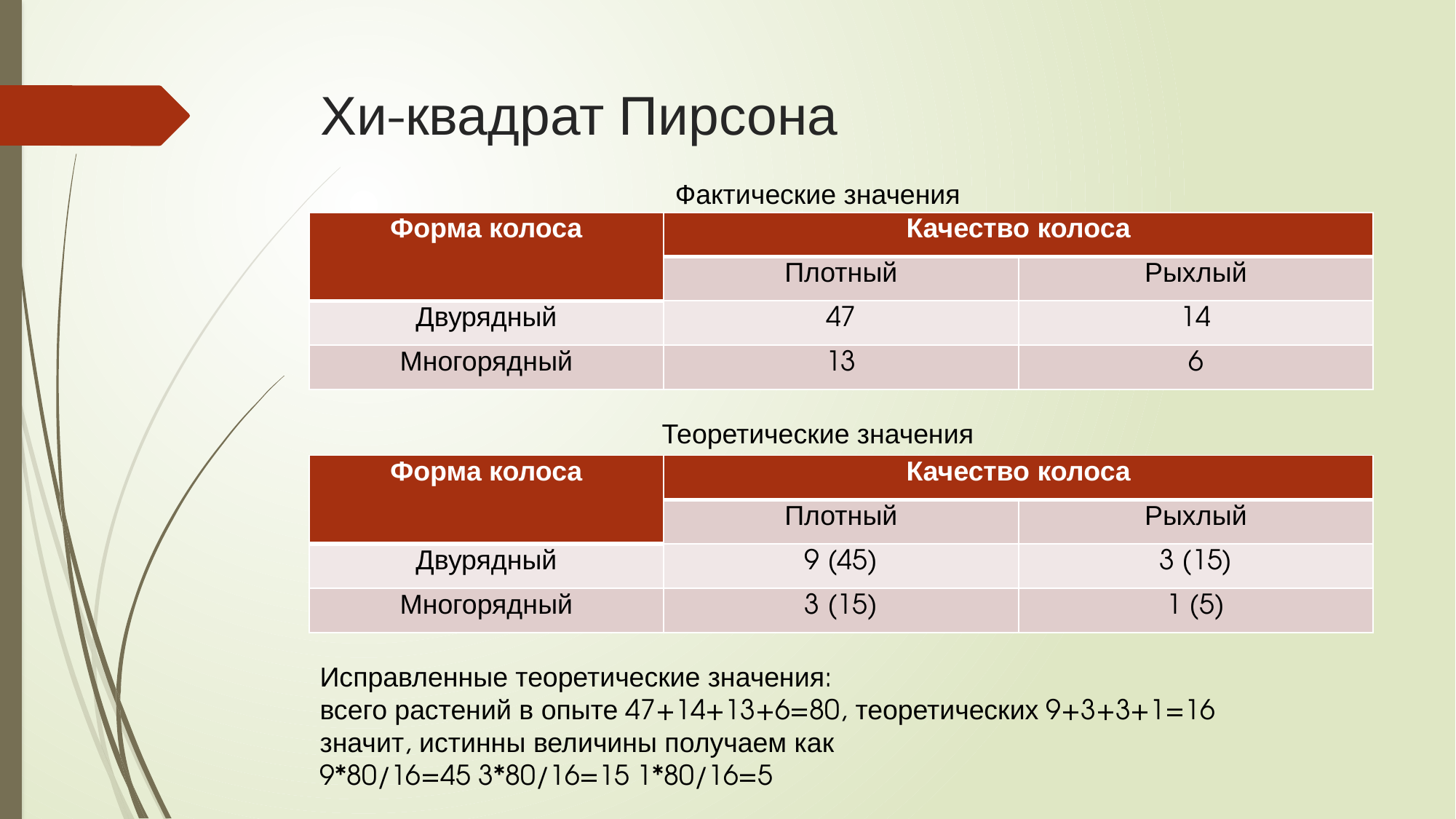

# Хи-квадрат Пирсона
Фактические значения
| Форма колоса | Качество колоса |  |
| --- | --- | --- |
|  | Плотный | Рыхлый |
| Двурядный | 47 | 14 |
| Многорядный | 13 | 6 |
Теоретические значения
| Форма колоса | Качество колоса |  |
| --- | --- | --- |
|  | Плотный | Рыхлый |
| Двурядный | 9 (45) | 3 (15) |
| Многорядный | 3 (15) | 1 (5) |
Исправленные теоретические значения:
всего растений в опыте 47+14+13+6=80, теоретических 9+3+3+1=16
значит, истинны величины получаем как
9*80/16=45 3*80/16=15 1*80/16=5